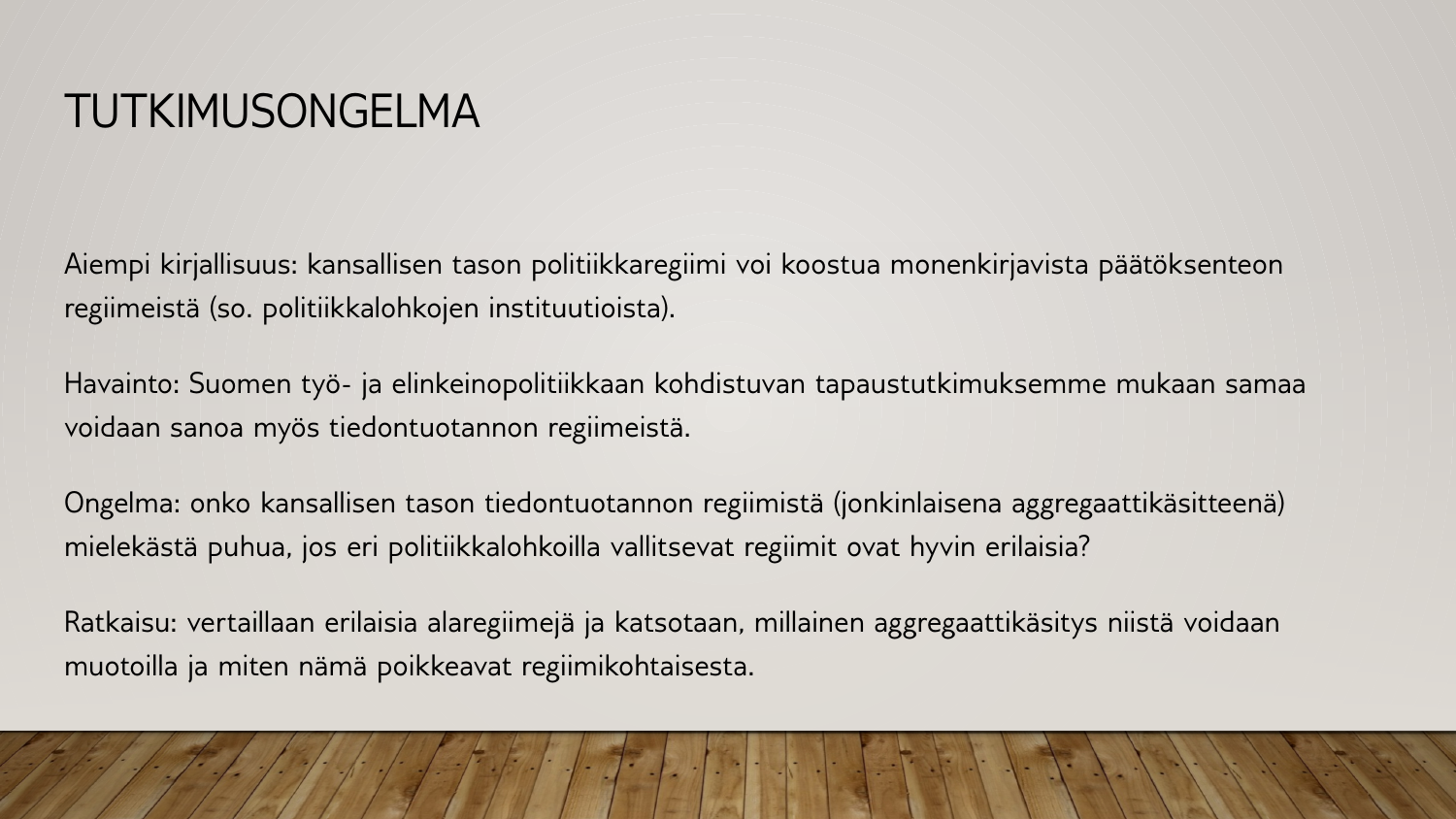

# Tutkimusongelma
Aiempi kirjallisuus: kansallisen tason politiikkaregiimi voi koostua monenkirjavista päätöksenteon regiimeistä (so. politiikkalohkojen instituutioista).
Havainto: Suomen työ- ja elinkeinopolitiikkaan kohdistuvan tapaustutkimuksemme mukaan samaa voidaan sanoa myös tiedontuotannon regiimeistä.
Ongelma: onko kansallisen tason tiedontuotannon regiimistä (jonkinlaisena aggregaattikäsitteenä) mielekästä puhua, jos eri politiikkalohkoilla vallitsevat regiimit ovat hyvin erilaisia?
Ratkaisu: vertaillaan erilaisia alaregiimejä ja katsotaan, millainen aggregaattikäsitys niistä voidaan muotoilla ja miten nämä poikkeavat regiimikohtaisesta.